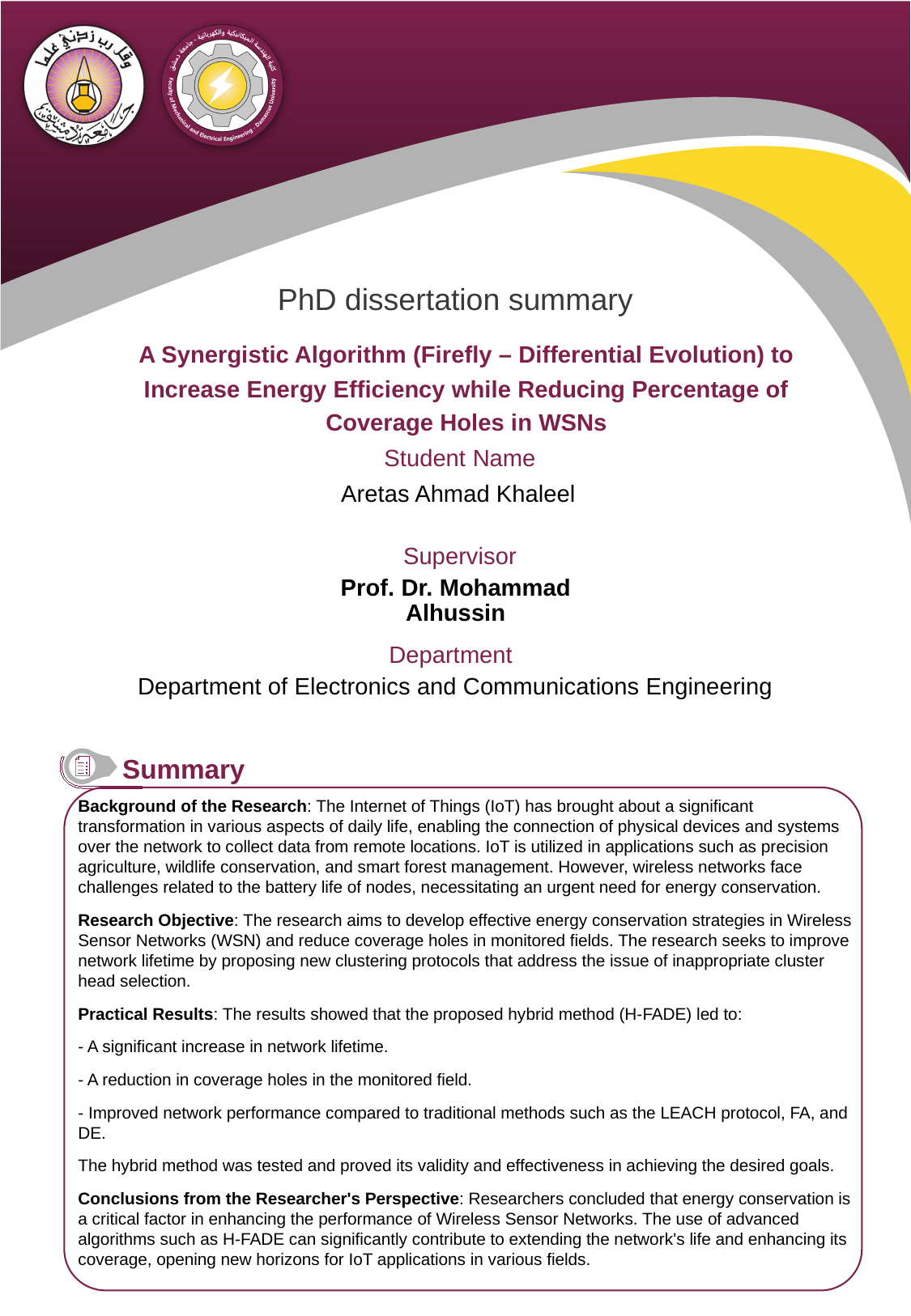

A Synergistic Algorithm (Firefly – Differential Evolution) to Increase Energy Efficiency while Reducing Percentage of Coverage Holes in WSNs
 Aretas Ahmad Khaleel

Prof. Dr. Mohammad Alhussin

Department of Electronics and Communications Engineering
Background of the Research: The Internet of Things (IoT) has brought about a significant transformation in various aspects of daily life, enabling the connection of physical devices and systems over the network to collect data from remote locations. IoT is utilized in applications such as precision agriculture, wildlife conservation, and smart forest management. However, wireless networks face challenges related to the battery life of nodes, necessitating an urgent need for energy conservation.
Research Objective: The research aims to develop effective energy conservation strategies in Wireless Sensor Networks (WSN) and reduce coverage holes in monitored fields. The research seeks to improve network lifetime by proposing new clustering protocols that address the issue of inappropriate cluster head selection.
Practical Results: The results showed that the proposed hybrid method (H-FADE) led to:
- A significant increase in network lifetime.
- A reduction in coverage holes in the monitored field.
- Improved network performance compared to traditional methods such as the LEACH protocol, FA, and DE.
The hybrid method was tested and proved its validity and effectiveness in achieving the desired goals.
Conclusions from the Researcher's Perspective: Researchers concluded that energy conservation is a critical factor in enhancing the performance of Wireless Sensor Networks. The use of advanced algorithms such as H-FADE can significantly contribute to extending the network's life and enhancing its coverage, opening new horizons for IoT applications in various fields.